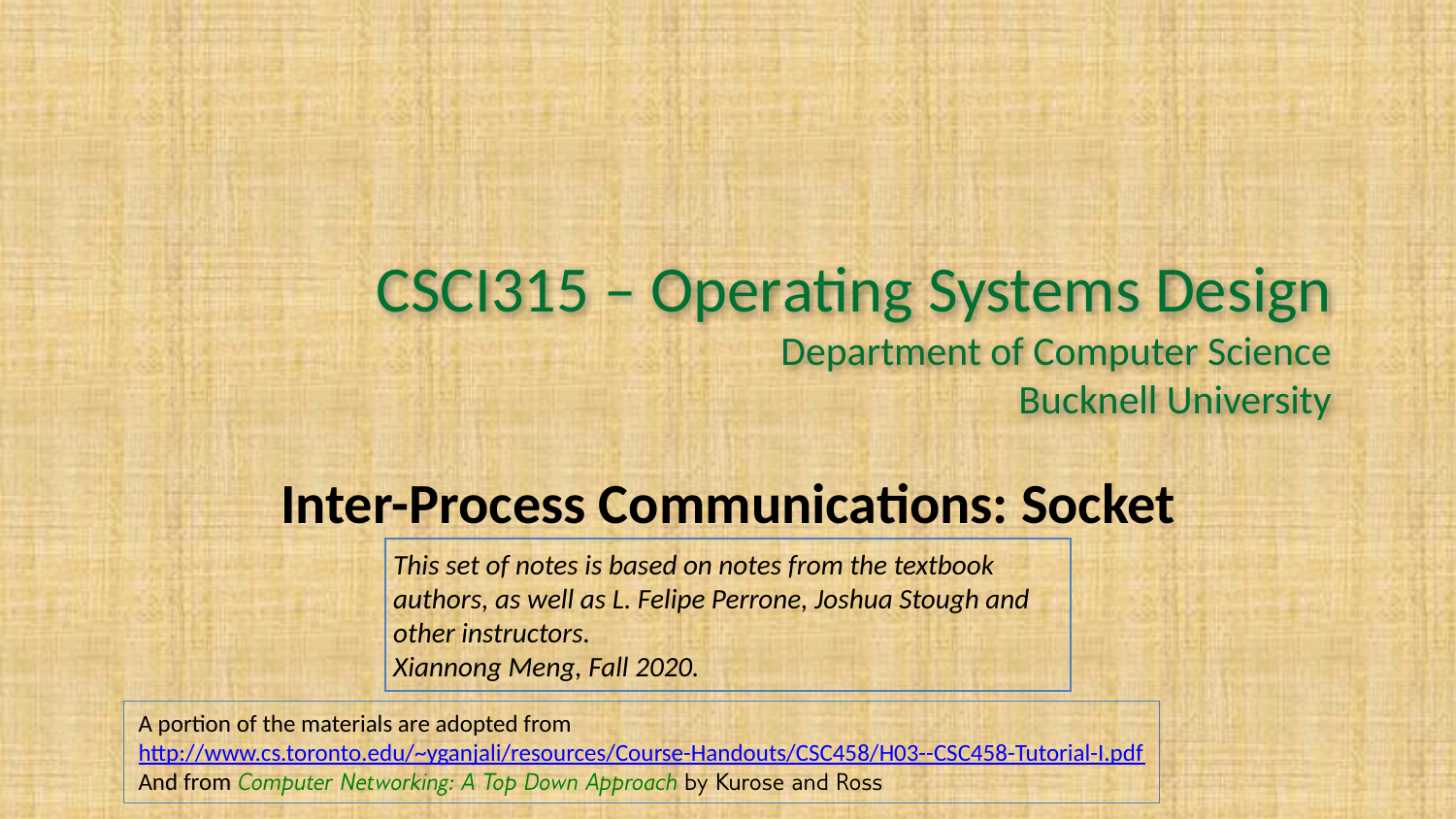

# CSCI315 – Operating Systems Design Department of Computer Science Bucknell University
Inter-Process Communications: Socket
This set of notes is based on notes from the textbook authors, as well as L. Felipe Perrone, Joshua Stough and other instructors.
Xiannong Meng, Fall 2020.
A portion of the materials are adopted from
http://www.cs.toronto.edu/~yganjali/resources/Course-Handouts/CSC458/H03--CSC458-Tutorial-I.pdf
And from Computer Networking: A Top Down Approach by Kurose and Ross